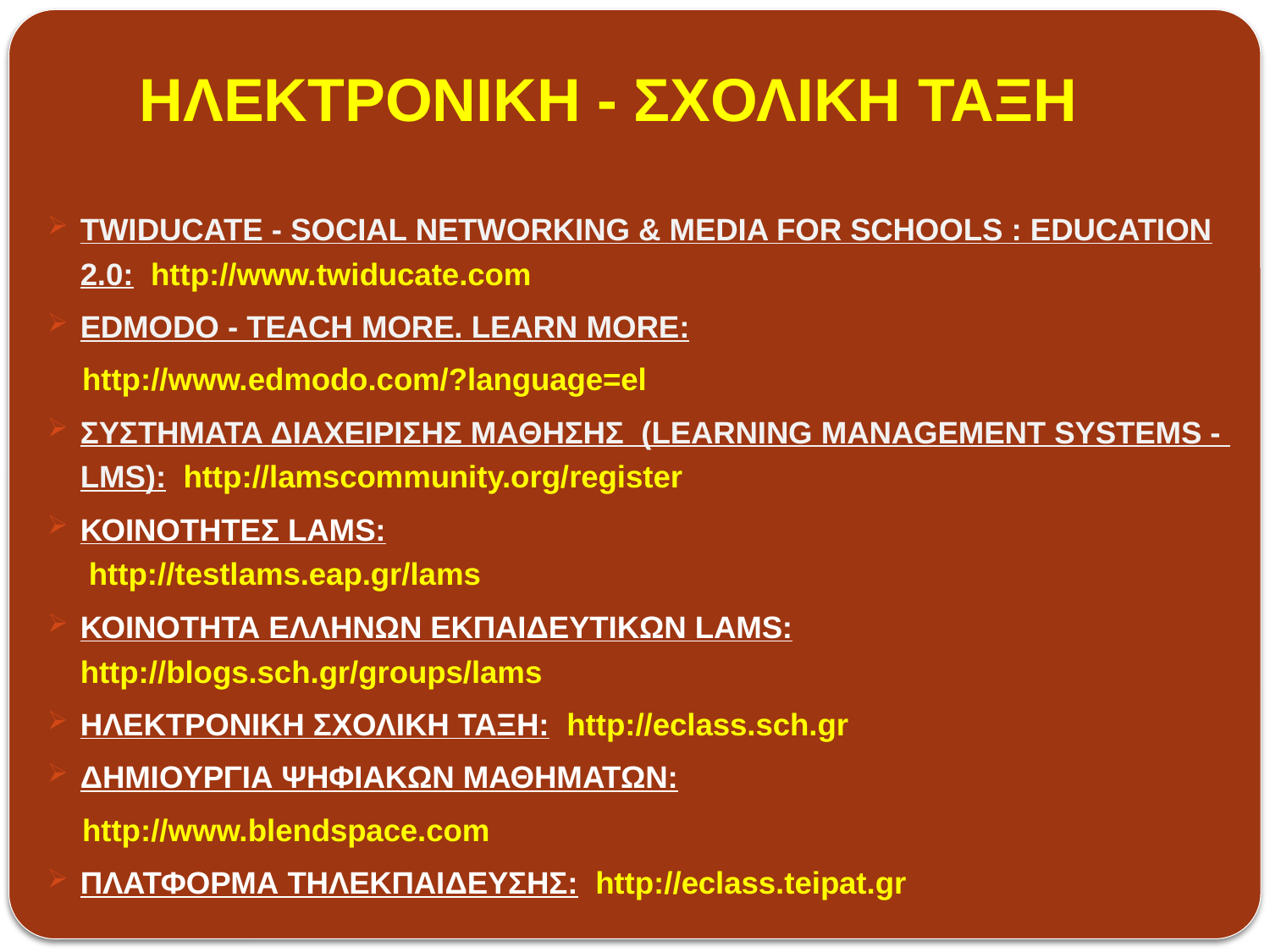

# ΗΛΕΚΤΡΟΝΙΚΗ - ΣΧΟΛΙΚΗ ΤΑΞΗ
Twiducate - Social Networking & Media For Schools : Education 2.0:  http://www.twiducate.com
Edmodo - Teach More. Learn More:
    http://www.edmodo.com/?language=el
ΣυστΗματα ΔιαχεΙρισηΣ ΜΑθησηΣ  (Learning Management Systems -  LMS):  http://lamscommunity.org/register
ΚΟΙΝΟΤΗΤΕΣ LAMS:
 http://testlams.eap.gr/lams
ΚΟΙΝΟΤΗΤΑ ΕΛΛΗΝΩΝ ΕΚΠΑΙΔΕΥΤΙΚΩΝ LAMS: http://blogs.sch.gr/groups/lams
ΗΛΕΚΤΡΟΝΙΚΗ ΣΧΟΛΙΚΗ ΤΑΞΗ:  http://eclass.sch.gr
ΔΗΜΙΟΥΡΓΙΑ ΨΗΦΙΑΚΩΝ ΜΑΘΗΜΑΤΩΝ:
    http://www.blendspace.com
ΠΛΑΤΦΟΡΜΑ ΤΗΛΕΚΠΑΙΔΕΥΣΗΣ:  http://eclass.teipat.gr